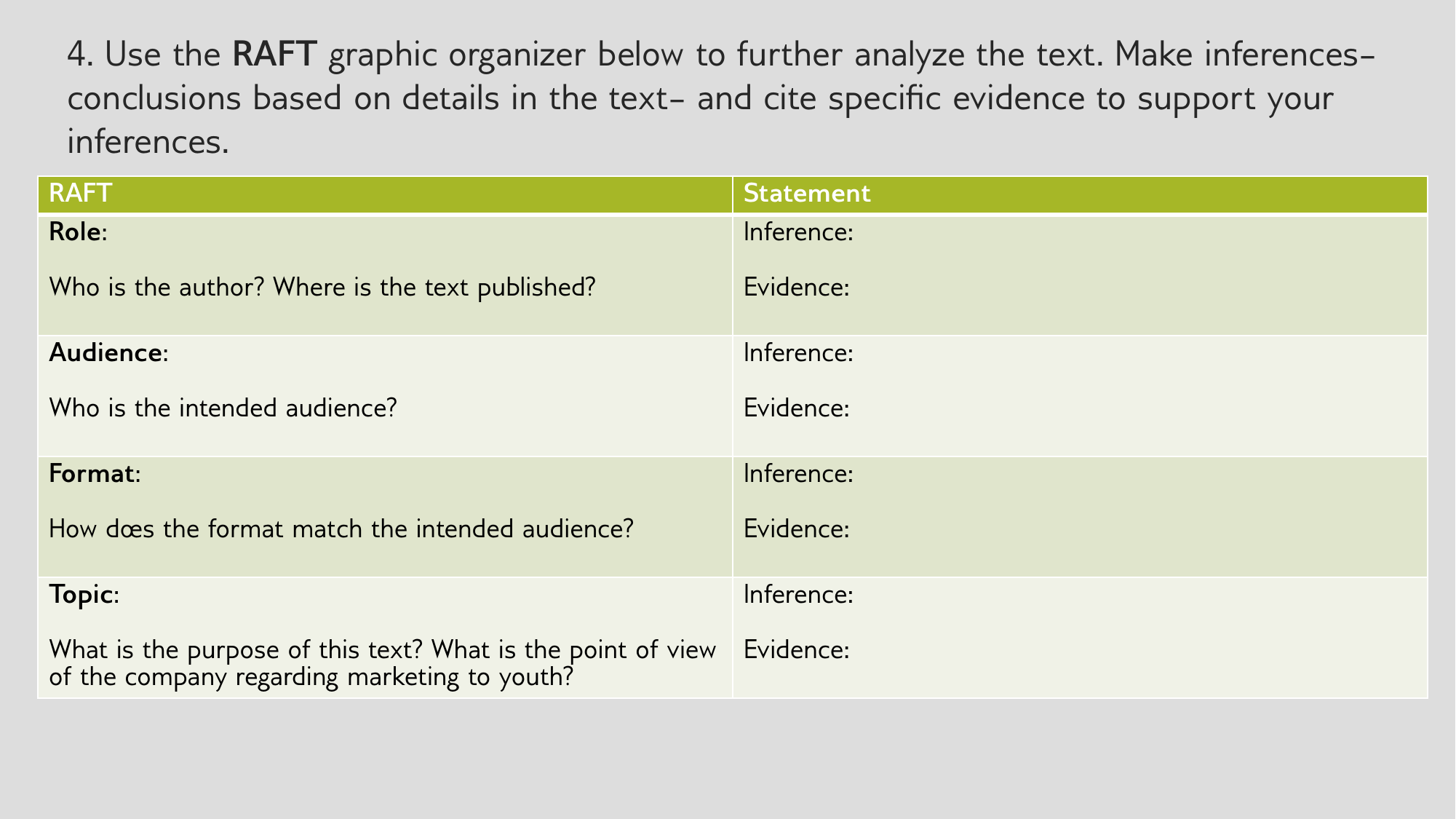

4. Use the RAFT graphic organizer below to further analyze the text. Make inferences– conclusions based on details in the text– and cite specific evidence to support your inferences.
| RAFT | Statement |
| --- | --- |
| Role: Who is the author? Where is the text published? | Inference: Evidence: |
| Audience: Who is the intended audience? | Inference: Evidence: |
| Format: How does the format match the intended audience? | Inference: Evidence: |
| Topic: What is the purpose of this text? What is the point of view of the company regarding marketing to youth? | Inference: Evidence: |